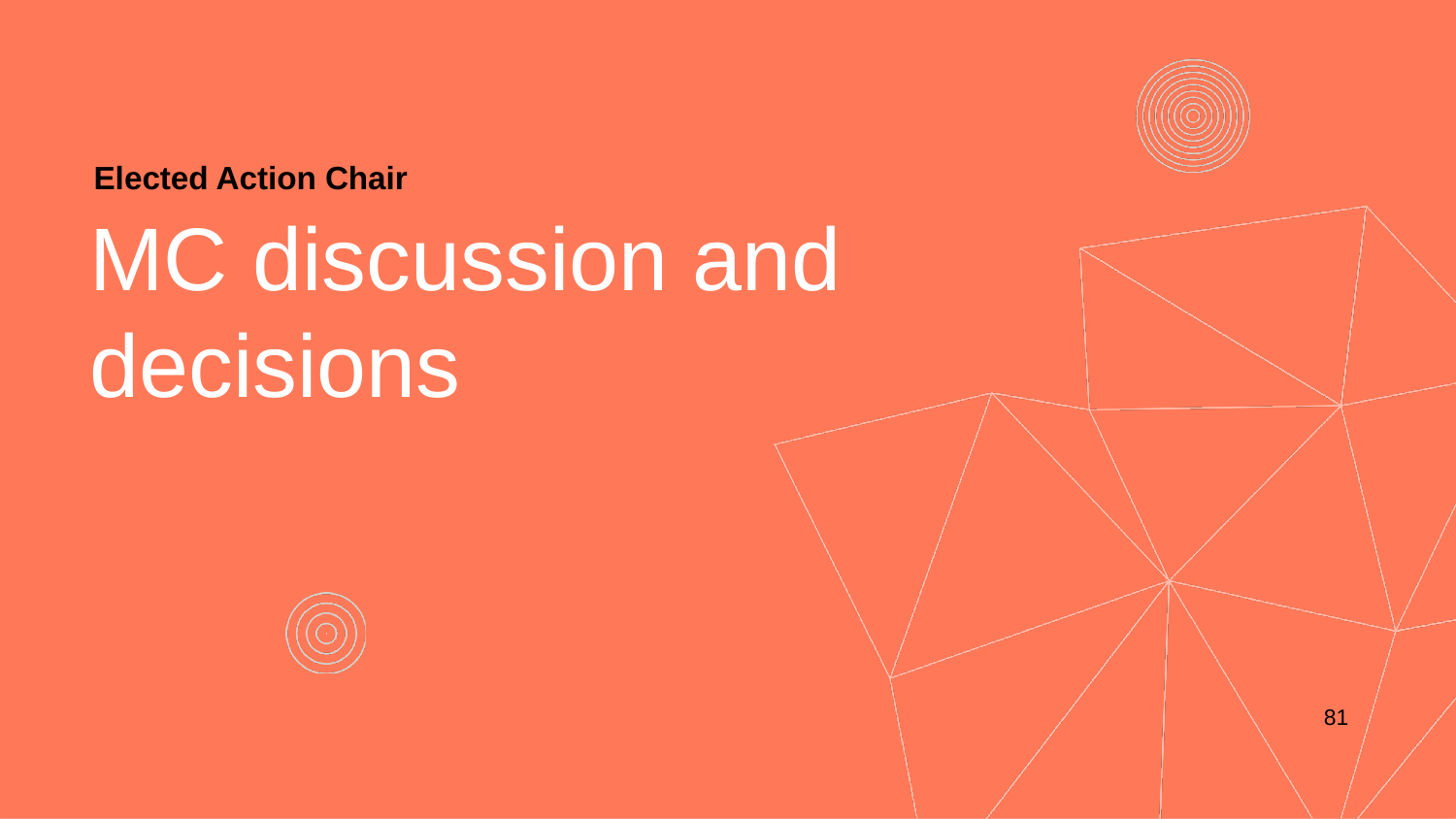

Elected Action Chair
# MC discussion and decisions